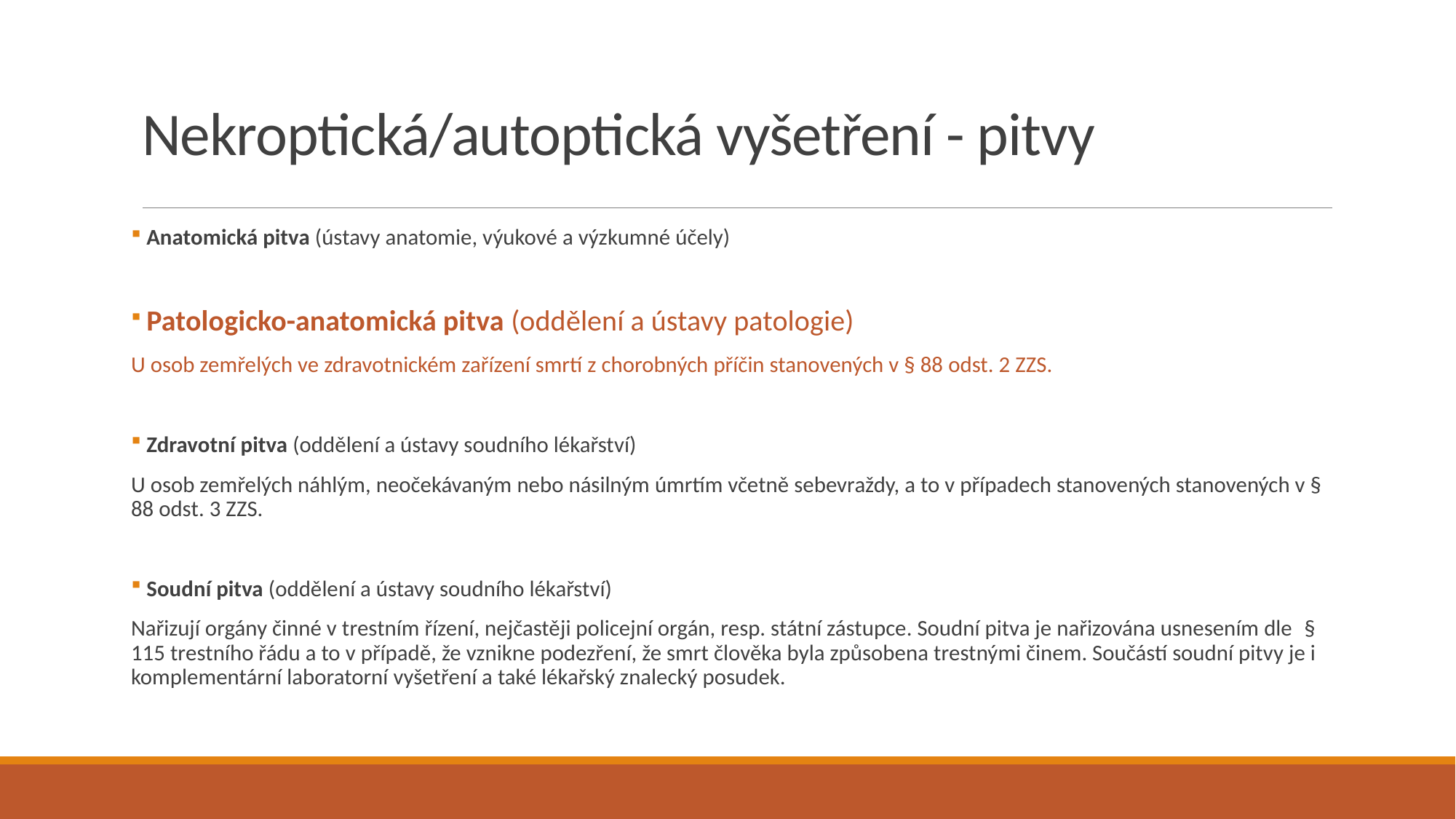

# Nekroptická/autoptická vyšetření - pitvy
 Anatomická pitva (ústavy anatomie, výukové a výzkumné účely)

 Patologicko-anatomická pitva (oddělení a ústavy patologie)
U osob zemřelých ve zdravotnickém zařízení smrtí z chorobných příčin stanovených v § 88 odst. 2 ZZS.

 Zdravotní pitva (oddělení a ústavy soudního lékařství)
U osob zemřelých náhlým, neočekávaným nebo násilným úmrtím včetně sebevraždy, a to v případech stanovených stanovených v § 88 odst. 3 ZZS.

 Soudní pitva (oddělení a ústavy soudního lékařství)
Nařizují orgány činné v trestním řízení, nejčastěji policejní orgán, resp. státní zástupce. Soudní pitva je nařizována usnesením dle  § 115 trestního řádu a to v případě, že vznikne podezření, že smrt člověka byla způsobena trestnými činem. Součástí soudní pitvy je i komplementární laboratorní vyšetření a také lékařský znalecký posudek.